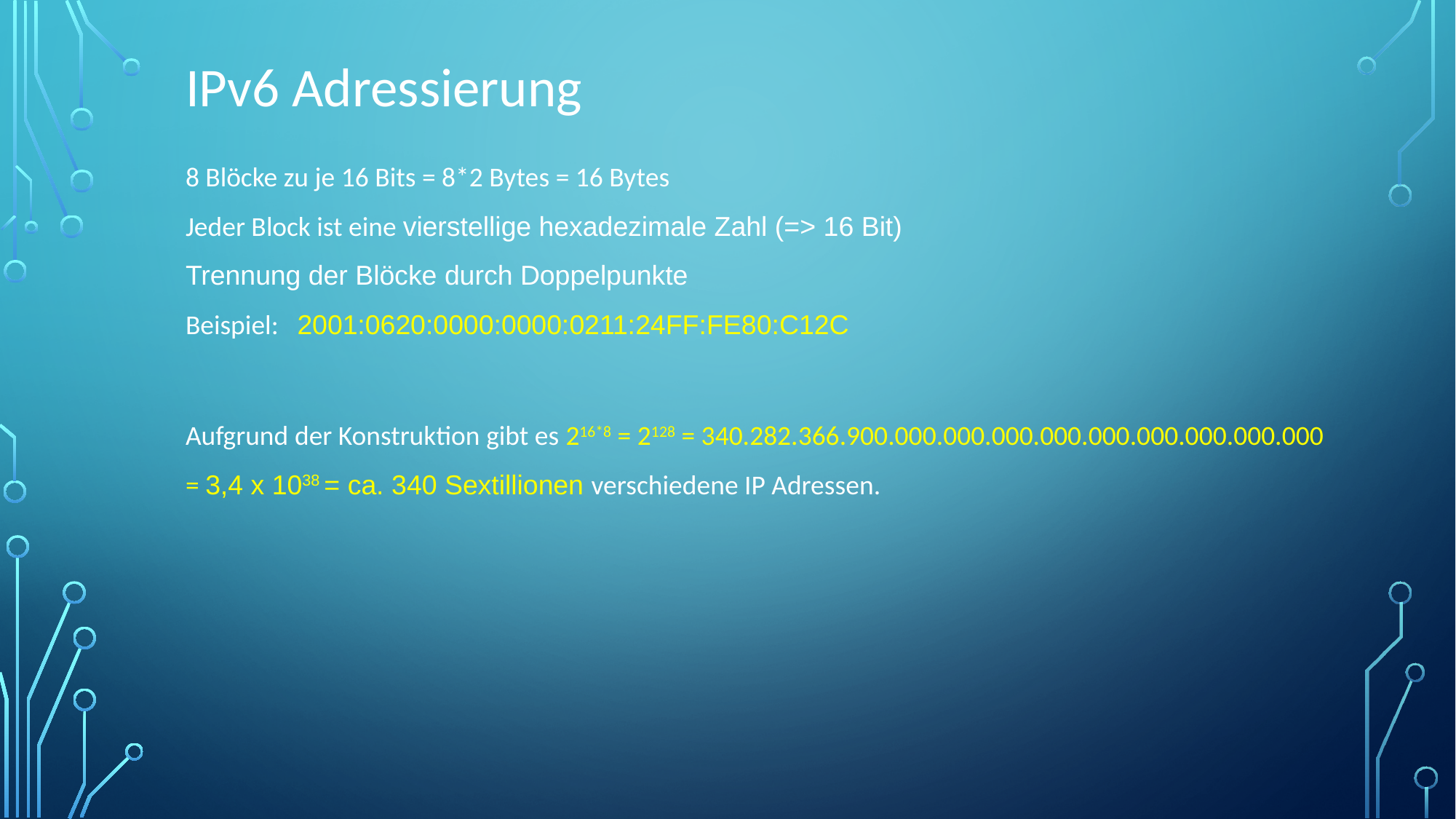

# IPv6 Adressierung
8 Blöcke zu je 16 Bits = 8*2 Bytes = 16 Bytes
Jeder Block ist eine vierstellige hexadezimale Zahl (=> 16 Bit)
Trennung der Blöcke durch Doppelpunkte
Beispiel:   2001:0620:0000:0000:0211:24FF:FE80:C12C

Aufgrund der Konstruktion gibt es 216*8 = 2128 = 340.282.366.900.000.000.000.000.000.000.000.000.000
= 3,4 x 1038 = ca. 340 Sextillionen verschiedene IP Adressen.